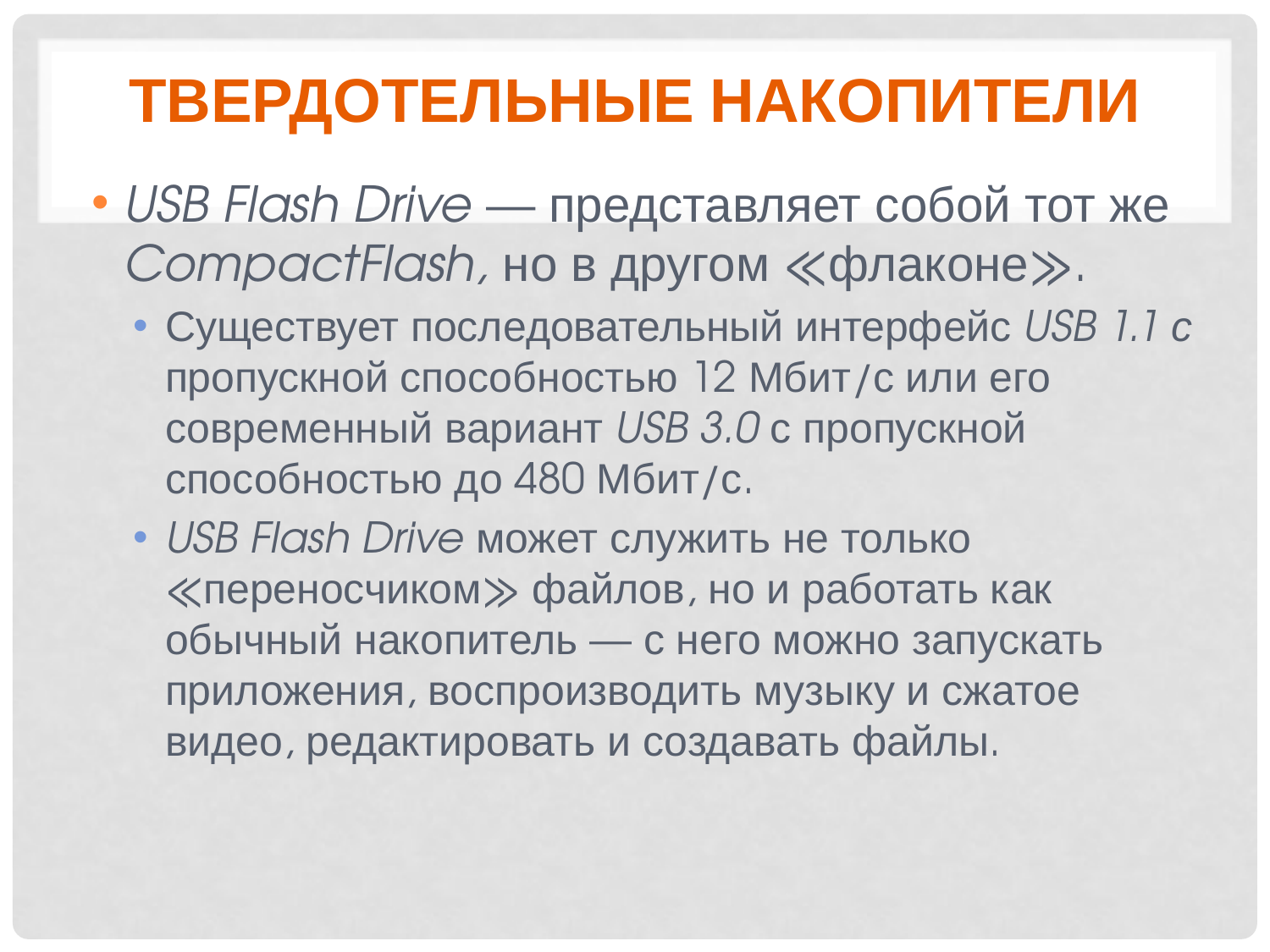

# Твердотельные накопители
USB Flash Drive — представляет собой тот же CompactFlash, но в другом ≪флаконе≫.
Существует последовательный интерфейс USB 1.1 с пропускной способностью 12 Мбит/с или его современный вариант USB 3.0 с пропускной способностью до 480 Мбит/с.
USB Flash Drive может служить не только ≪переносчиком≫ файлов, но и работать как обычный накопитель — с него можно запускать приложения, воспроизводить музыку и сжатое видео, редактировать и создавать файлы.